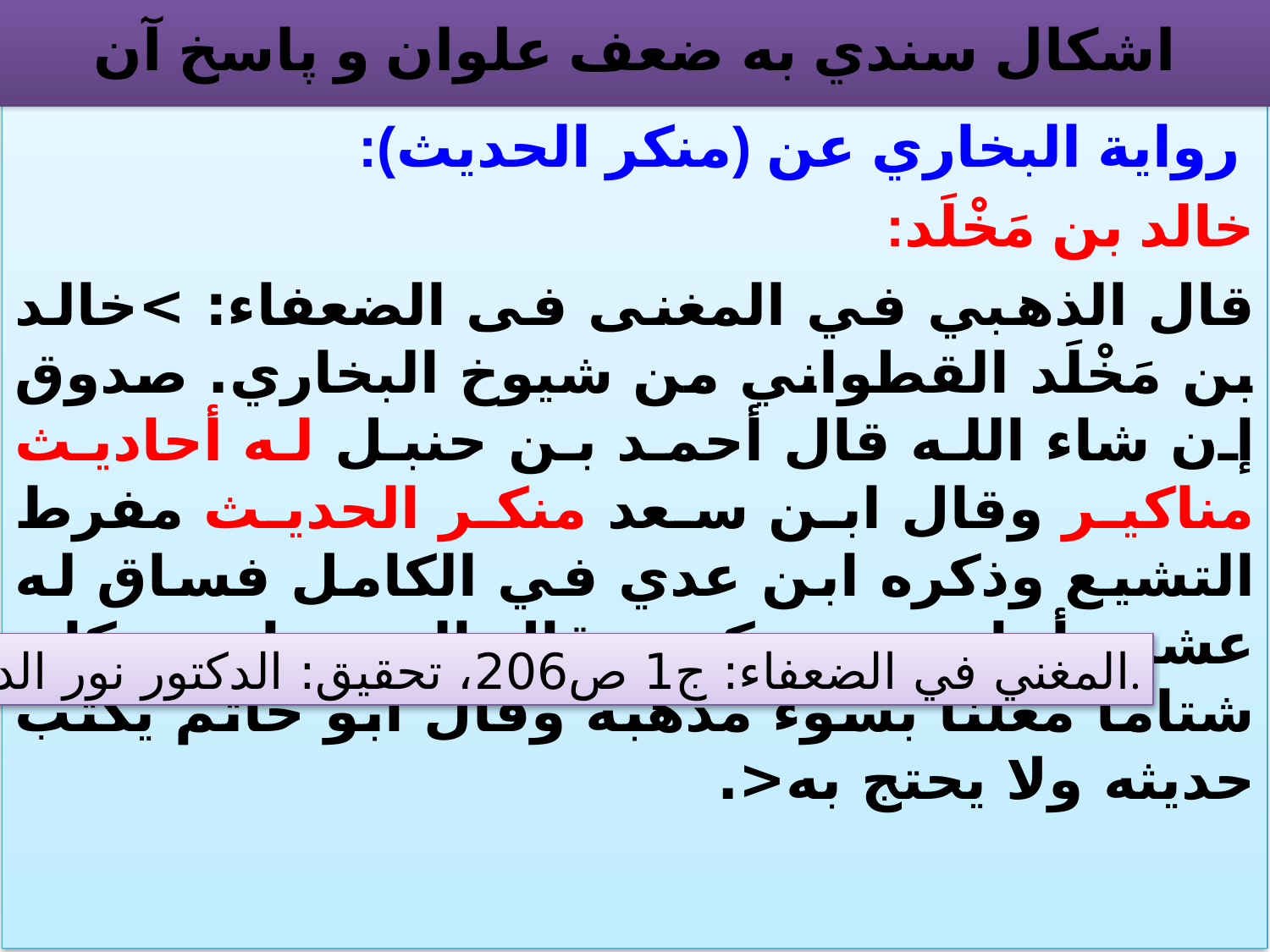

# اشكال سندي به ضعف علوان و پاسخ آن
 رواية البخاري عن (منكر الحديث):
خالد بن مَخْلَد:
قال الذهبي في المغنى فى الضعفاء: >خالد بن مَخْلَد القطواني من شيوخ البخاري. صدوق إن شاء الله قال أحمد بن حنبل له أحاديث مناكير وقال ابن سعد منكر الحديث مفرط التشيع وذكره ابن عدي في الكامل فساق له عشرة أحاديث منكرة وقال الجوزجاني كان شتاما معلنا بسوء مذهبه وقال أبو حاتم يكتب حديثه ولا يحتج به<.

المغني في الضعفاء: ج1 ص206، تحقيق: الدكتور نور الدين عتر.